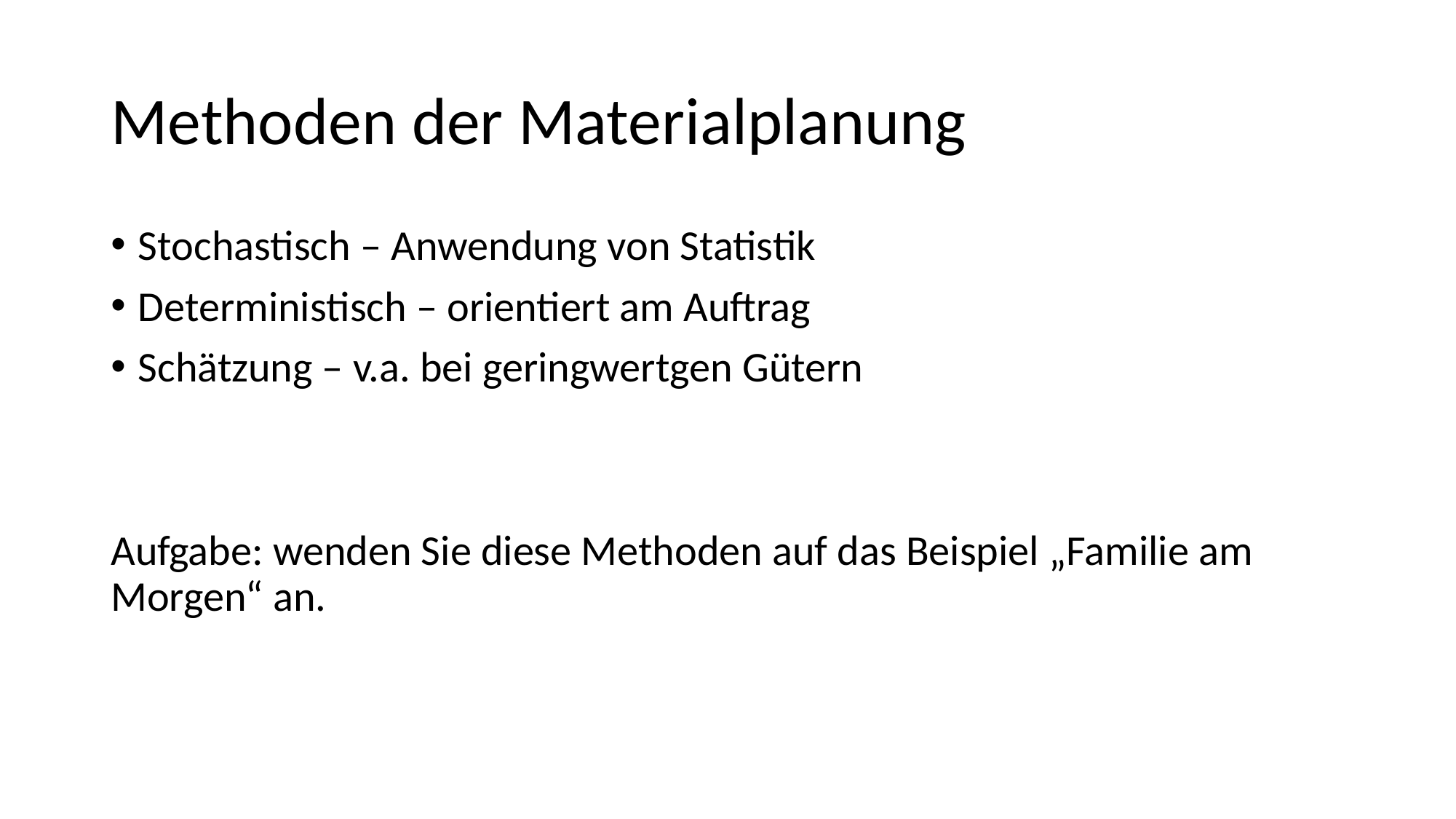

# Methoden der Materialplanung
Stochastisch – Anwendung von Statistik
Deterministisch – orientiert am Auftrag
Schätzung – v.a. bei geringwertgen Gütern

Aufgabe: wenden Sie diese Methoden auf das Beispiel „Familie am Morgen“ an.